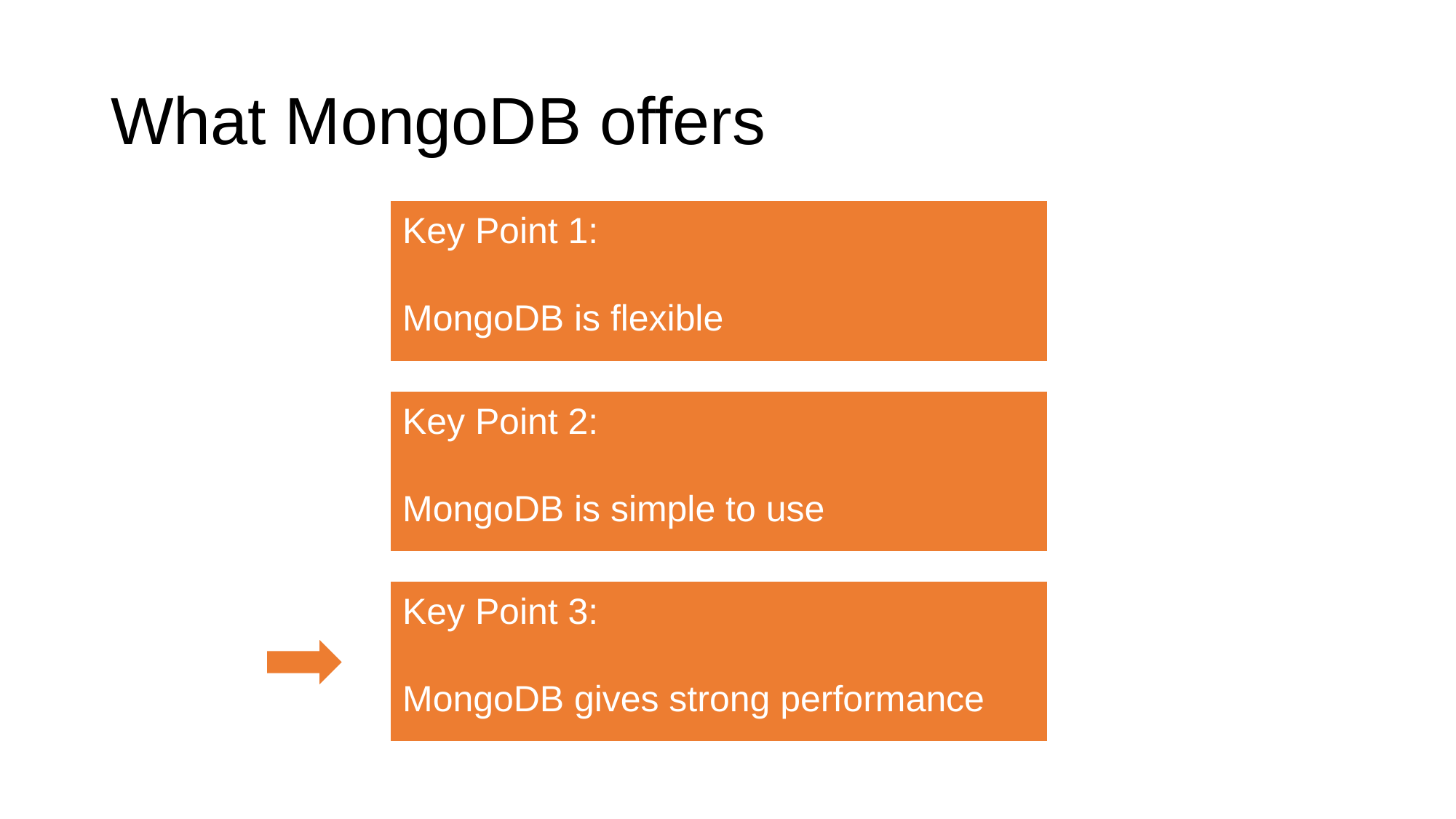

# What MongoDB offers
Key Point 1:

MongoDB is flexible
Storage flexibility
Simplicity
Key Point 2:

MongoDB is simple to use
Performance
Key Point 3:

MongoDB gives strong performance